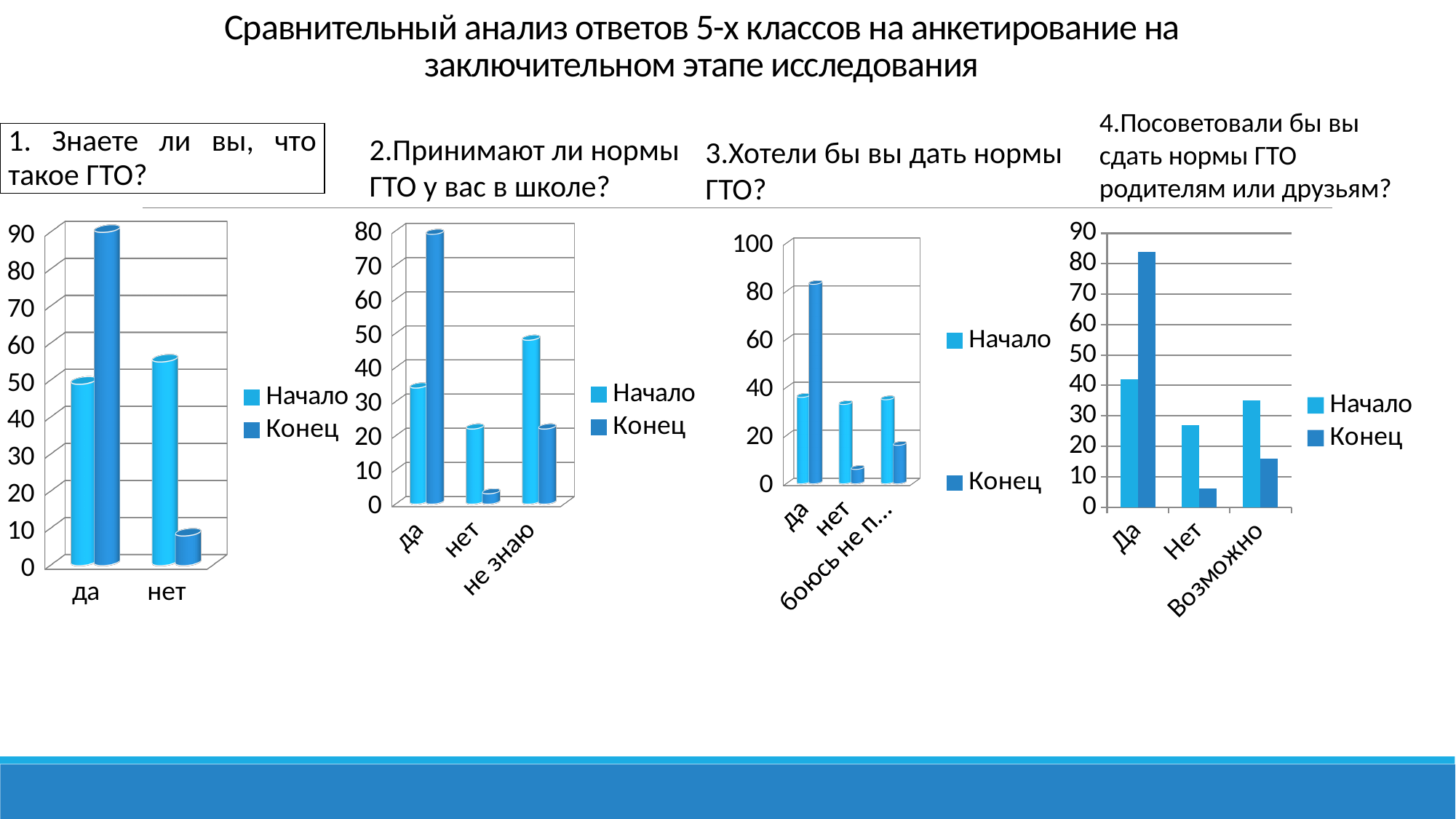

# Сравнительный анализ ответов 5-х классов на анкетирование на заключительном этапе исследования
4.Посоветовали бы вы сдать нормы ГТО родителям или друзьям?
| 1. Знаете ли вы, что такое ГТО? |
| --- |
2.Принимают ли нормы ГТО у вас в школе?
3.Хотели бы вы дать нормы ГТО?

[unsupported chart]

[unsupported chart]

[unsupported chart]

### Chart

| Category | Начало | Конец |
|---|---|---|
| Да | 42.0 | 84.0 |
| Нет | 27.0 | 6.0 |
| Возможно | 35.0 | 16.0 |

### Chart

| Category | 1. Знаете ли вы, что такое ГТО? |
|---|---|
| да | 49.0 |
| нет | 55.0 |